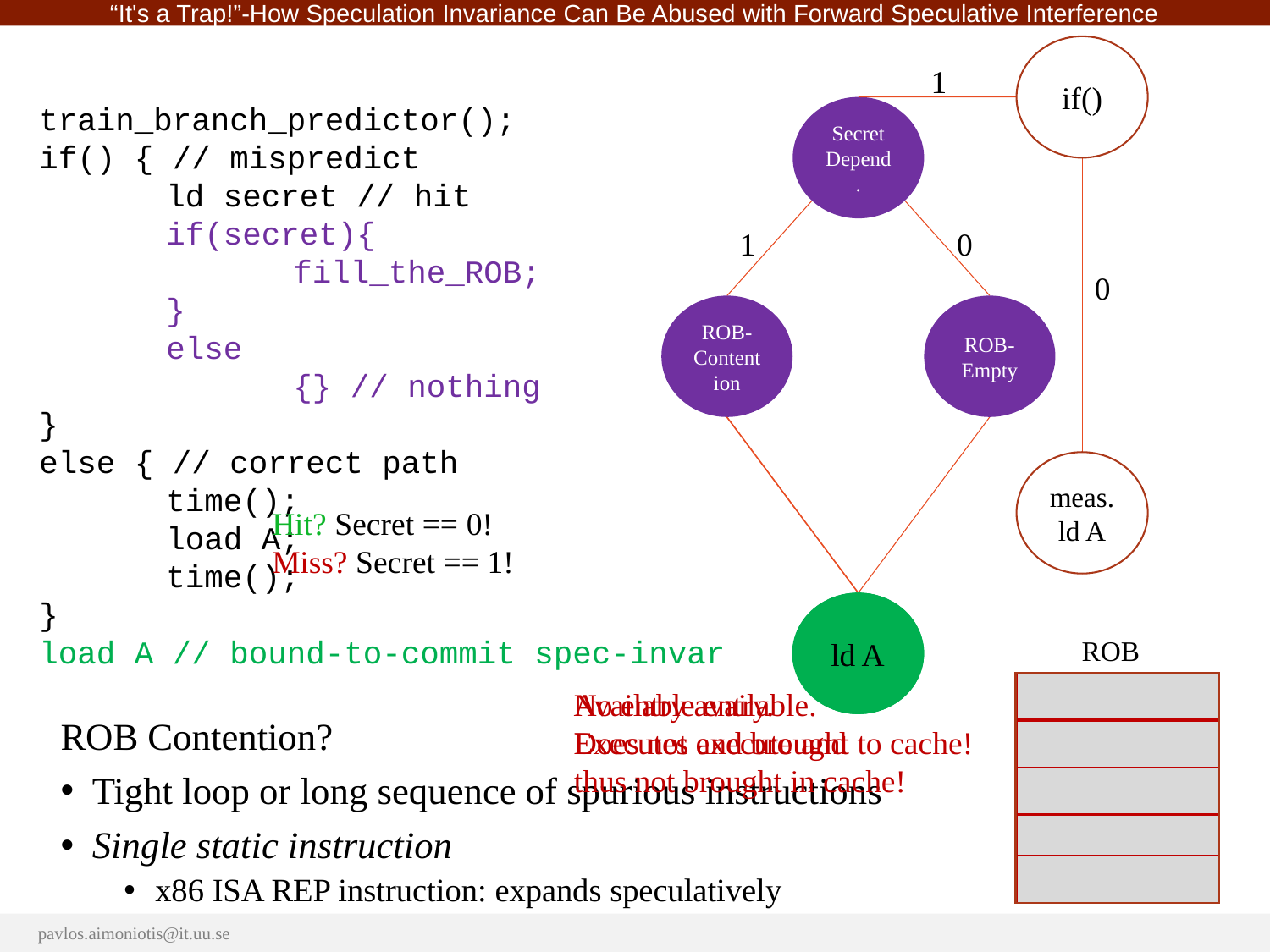

if()
1
train_branch_predictor();
if() { // mispredict
	ld secret // hit
	if(secret){
		fill_the_ROB;
	}
	else
		{} // nothing
}
else { // correct path
	time();
	load A;
	time();
}
load A // bound-to-commit spec-invar
Secret
Depend.
1
0
0
ROB-Contention
ROB-Empty
meas.
ld A
Hit? Secret == 0!
Miss? Secret == 1!
ld A
ld A
ld A
ROB

No entry available.
Does not execute and
thus not brought in cache!
Available entry.
Executes and brought to cache!
ROB Contention?
Tight loop or long sequence of spurious instructions
Single static instruction
x86 ISA REP instruction: expands speculatively

7